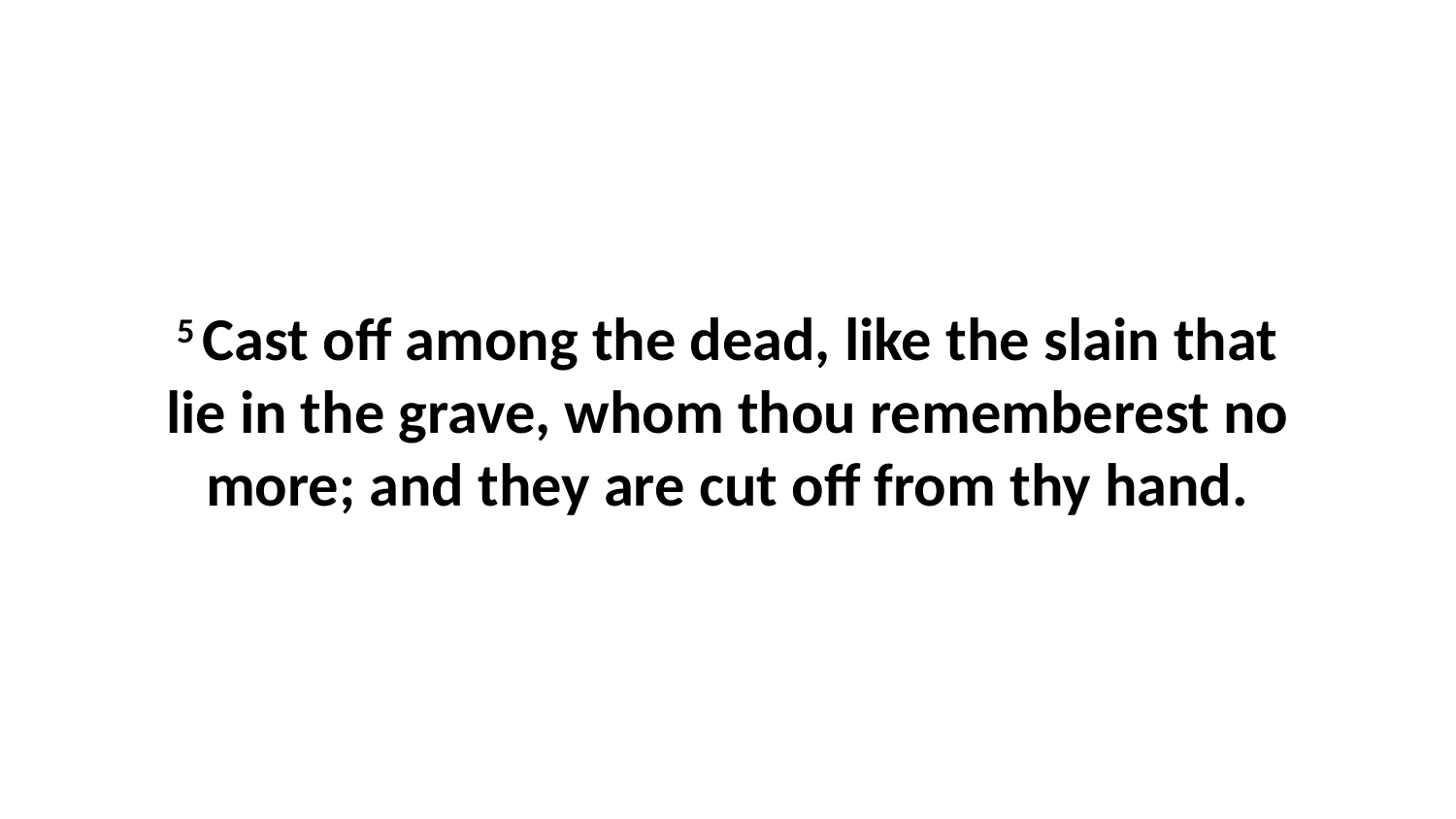

5 Cast off among the dead, like the slain that lie in the grave, whom thou rememberest no more; and they are cut off from thy hand.